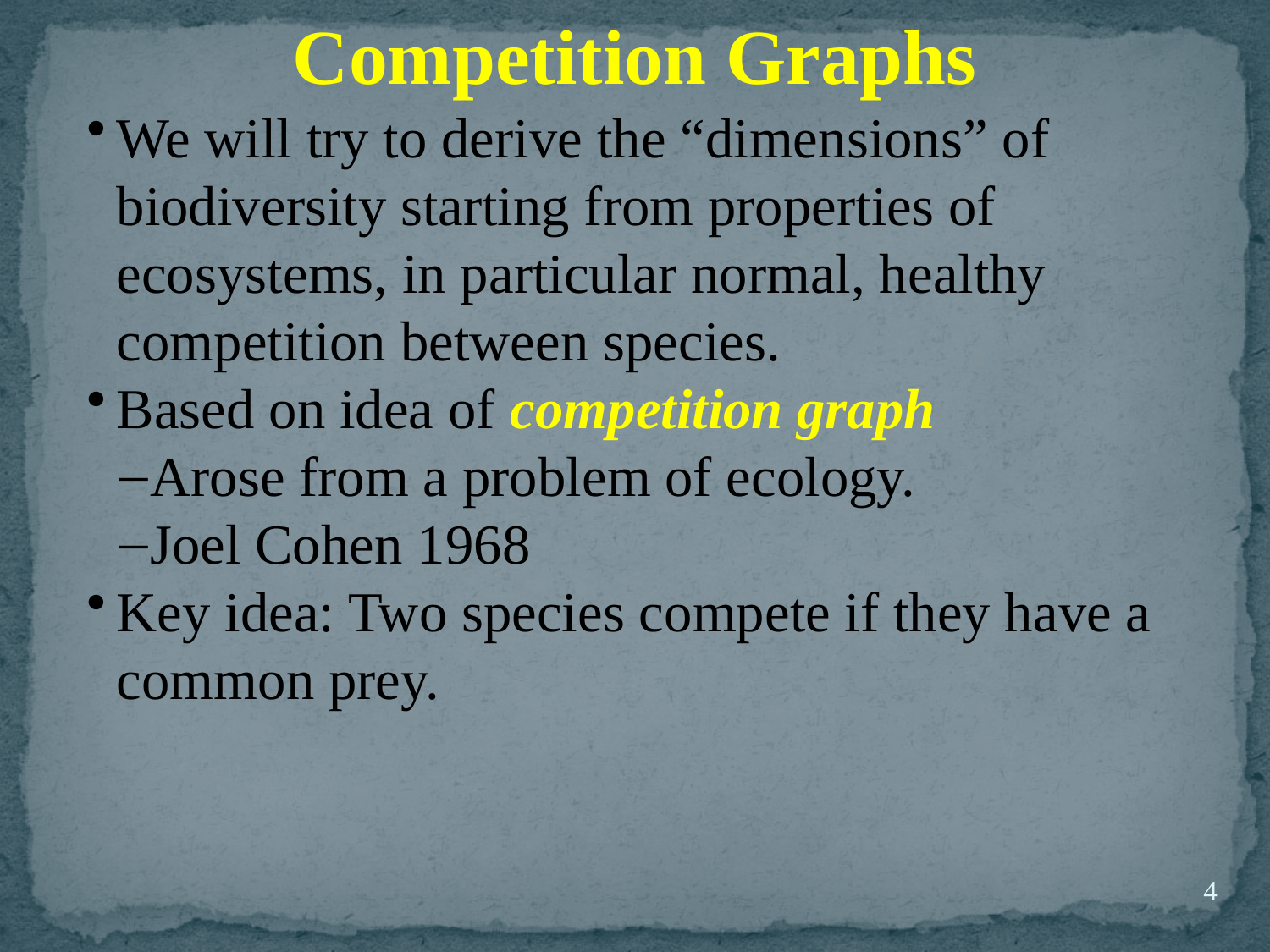

Competition Graphs
We will try to derive the “dimensions” of biodiversity starting from properties of ecosystems, in particular normal, healthy competition between species.
Based on idea of competition graph
Arose from a problem of ecology.
Joel Cohen 1968
Key idea: Two species compete if they have a common prey.

4